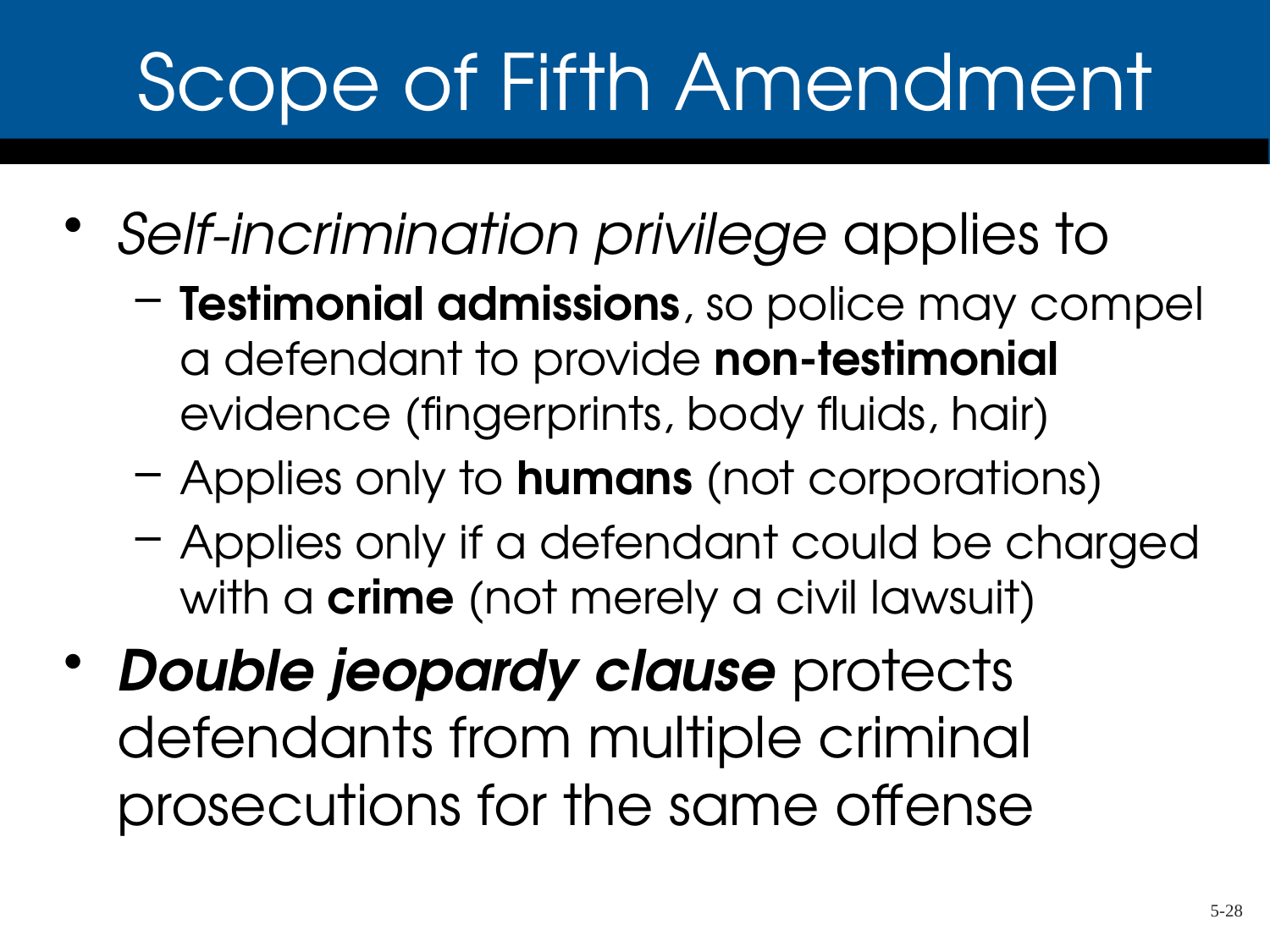

# Scope of Fifth Amendment
Self-incrimination privilege applies to
Testimonial admissions, so police may compel a defendant to provide non-testimonial evidence (fingerprints, body fluids, hair)
Applies only to humans (not corporations)
Applies only if a defendant could be charged with a crime (not merely a civil lawsuit)
Double jeopardy clause protects defendants from multiple criminal prosecutions for the same offense